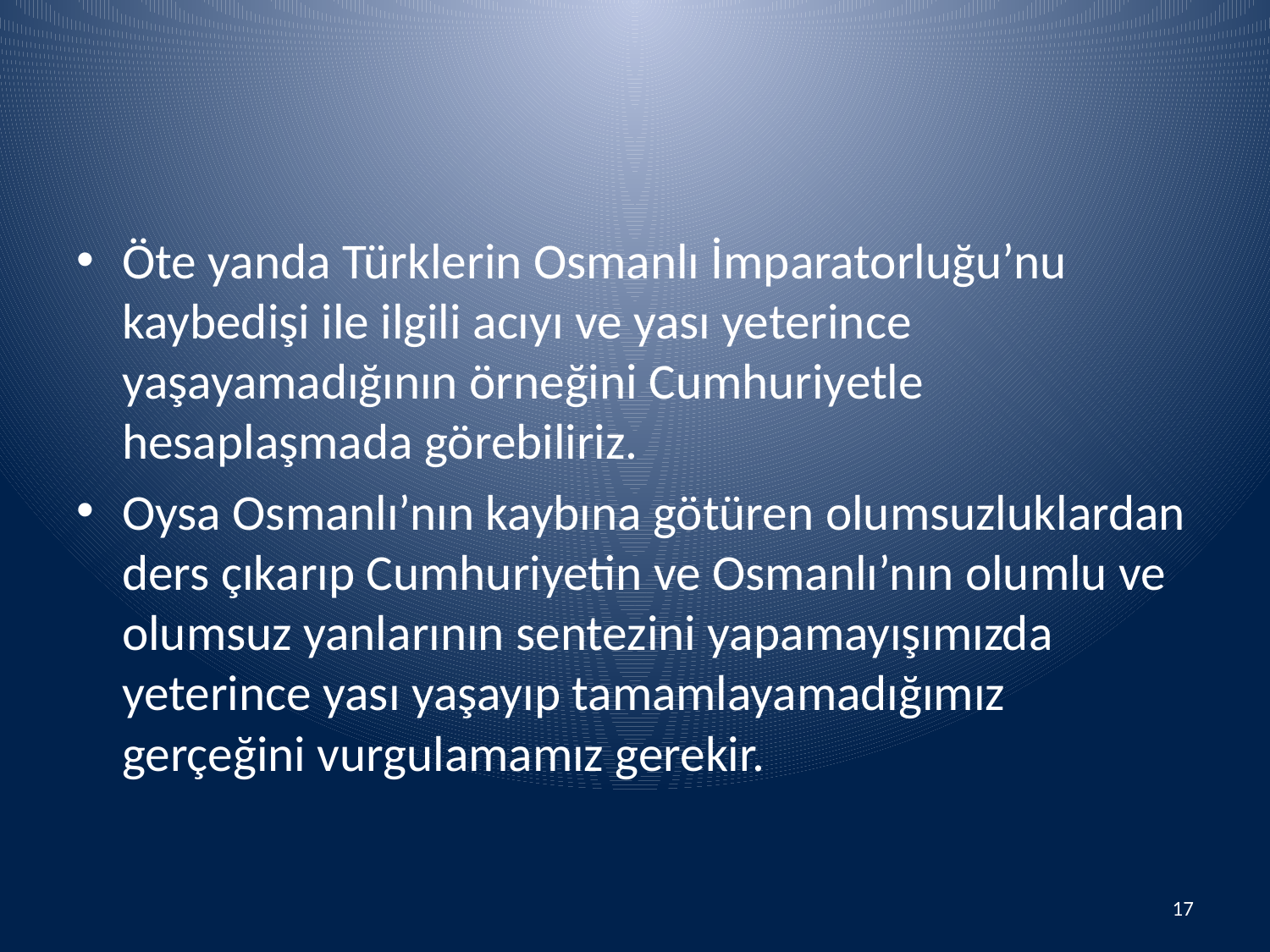

#
Öte yanda Türklerin Osmanlı İmparatorluğu’nu kaybedişi ile ilgili acıyı ve yası yeterince yaşayamadığının örneğini Cumhuriyetle hesaplaşmada görebiliriz.
Oysa Osmanlı’nın kaybına götüren olumsuzluklardan ders çıkarıp Cumhuriyetin ve Osmanlı’nın olumlu ve olumsuz yanlarının sentezini yapamayışımızda yeterince yası yaşayıp tamamlayamadığımız gerçeğini vurgulamamız gerekir.

17